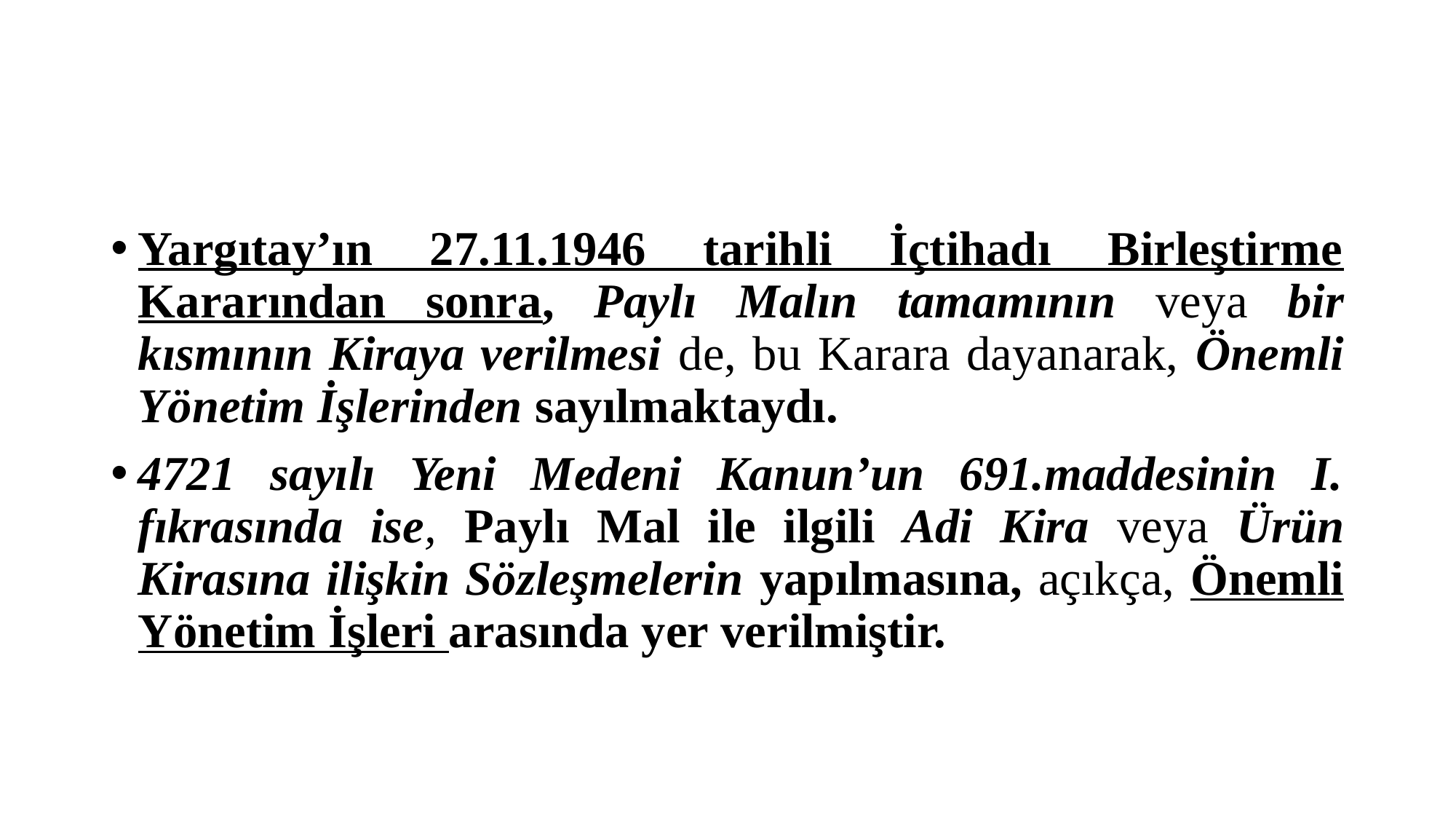

#
Yargıtay’ın 27.11.1946 tarihli İçtihadı Birleştirme Kararından sonra, Paylı Malın tamamının veya bir kısmının Kiraya verilmesi de, bu Karara dayanarak, Önemli Yönetim İşlerinden sayılmaktaydı.
4721 sayılı Yeni Medeni Kanun’un 691.maddesinin I. fıkrasında ise, Paylı Mal ile ilgili Adi Kira veya Ürün Kirasına ilişkin Sözleşmelerin yapılmasına, açıkça, Önemli Yönetim İşleri arasında yer verilmiştir.